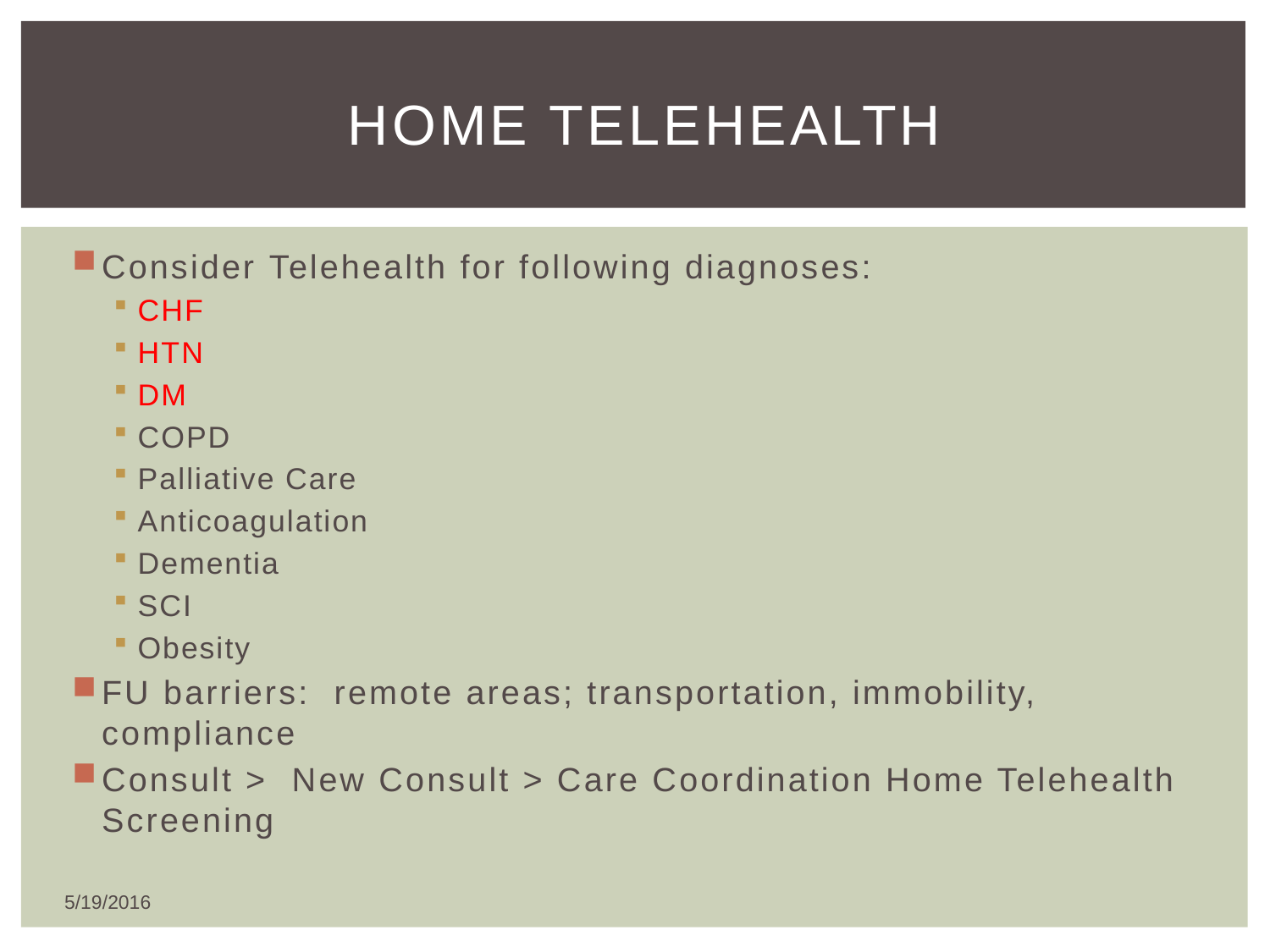

# HOME TELEHEALTH
Consider Telehealth for following diagnoses:
CHF
HTN
DM
COPD
Palliative Care
Anticoagulation
Dementia
SCI
Obesity
FU barriers:  remote areas; transportation, immobility, compliance
Consult >  New Consult > Care Coordination Home Telehealth Screening
5/19/2016